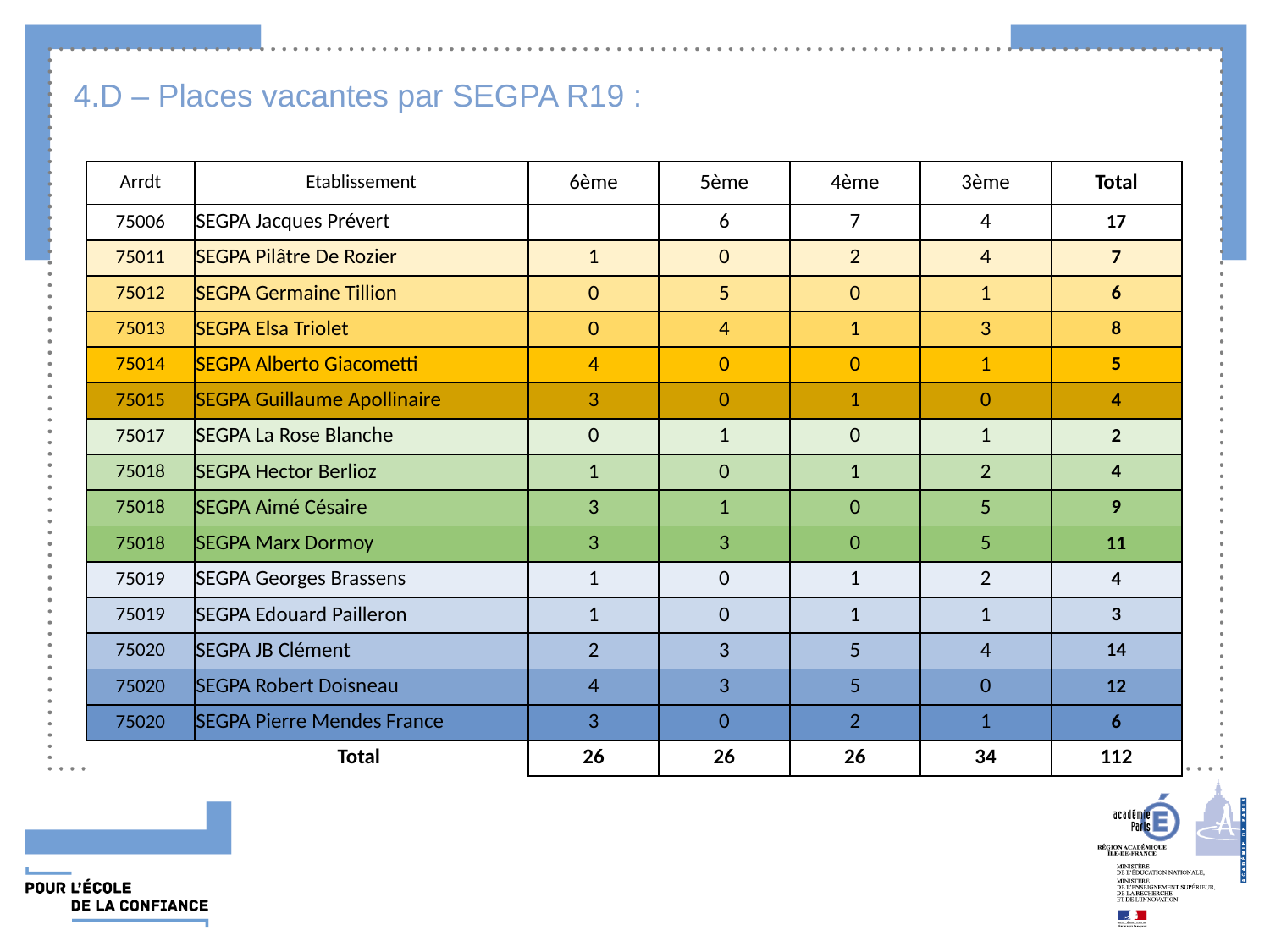

# 4.D – Places vacantes par SEGPA R19 :
| Arrdt | Etablissement | 6ème | 5ème | 4ème | 3ème | Total |
| --- | --- | --- | --- | --- | --- | --- |
| 75006 | SEGPA Jacques Prévert |  | 6 | 7 | 4 | 17 |
| 75011 | SEGPA Pilâtre De Rozier | 1 | 0 | 2 | 4 | 7 |
| 75012 | SEGPA Germaine Tillion | 0 | 5 | 0 | 1 | 6 |
| 75013 | SEGPA Elsa Triolet | 0 | 4 | 1 | 3 | 8 |
| 75014 | SEGPA Alberto Giacometti | 4 | 0 | 0 | 1 | 5 |
| 75015 | SEGPA Guillaume Apollinaire | 3 | 0 | 1 | 0 | 4 |
| 75017 | SEGPA La Rose Blanche | 0 | 1 | 0 | 1 | 2 |
| 75018 | SEGPA Hector Berlioz | 1 | 0 | 1 | 2 | 4 |
| 75018 | SEGPA Aimé Césaire | 3 | 1 | 0 | 5 | 9 |
| 75018 | SEGPA Marx Dormoy | 3 | 3 | 0 | 5 | 11 |
| 75019 | SEGPA Georges Brassens | 1 | 0 | 1 | 2 | 4 |
| 75019 | SEGPA Edouard Pailleron | 1 | 0 | 1 | 1 | 3 |
| 75020 | SEGPA JB Clément | 2 | 3 | 5 | 4 | 14 |
| 75020 | SEGPA Robert Doisneau | 4 | 3 | 5 | 0 | 12 |
| 75020 | SEGPA Pierre Mendes France | 3 | 0 | 2 | 1 | 6 |
|  | Total | 26 | 26 | 26 | 34 | 112 |